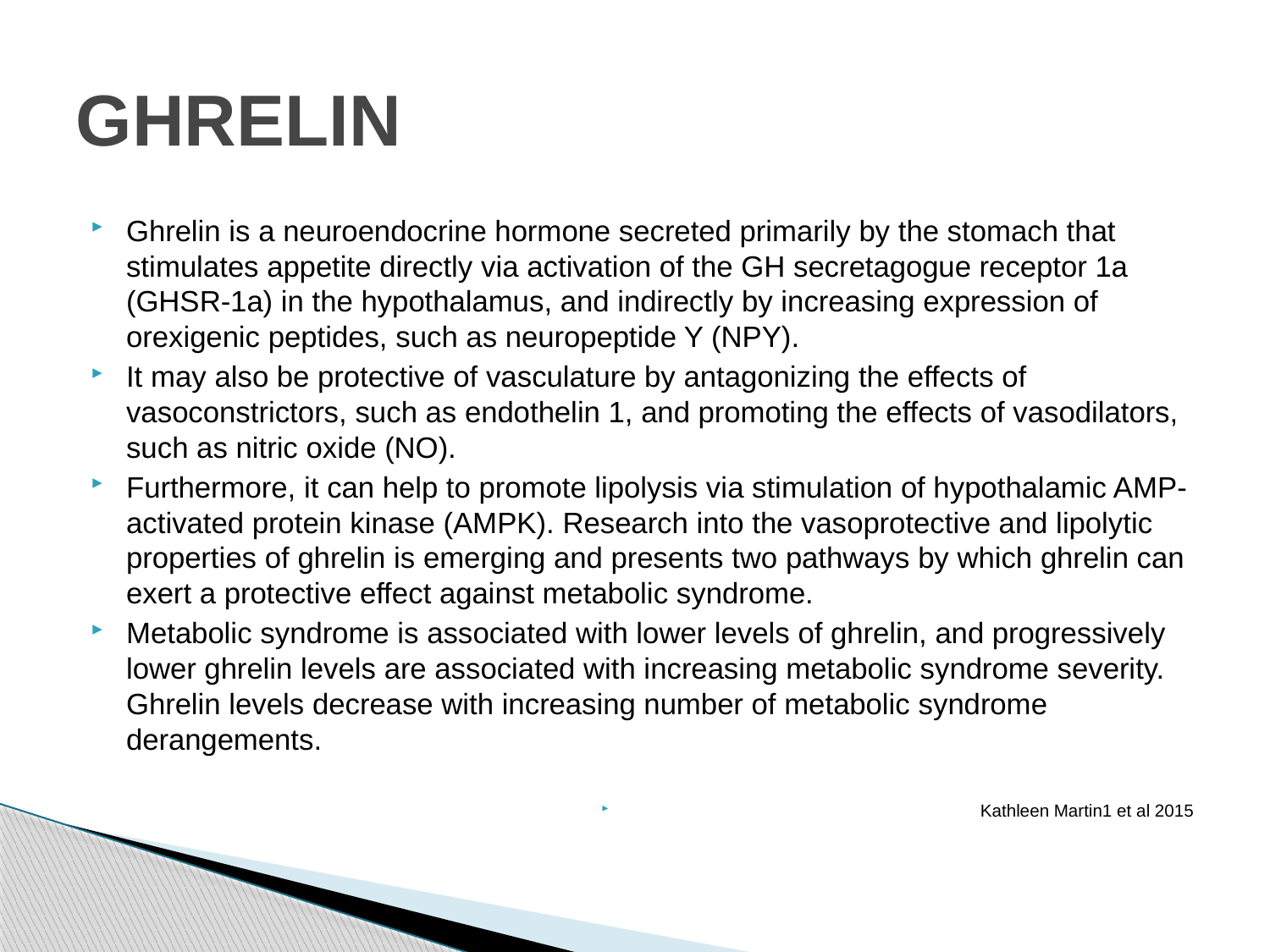

# GHRELIN
Ghrelin is a neuroendocrine hormone secreted primarily by the stomach that stimulates appetite directly via activation of the GH secretagogue receptor 1a (GHSR-1a) in the hypothalamus, and indirectly by increasing expression of orexigenic peptides, such as neuropeptide Y (NPY).
It may also be protective of vasculature by antagonizing the effects of vasoconstrictors, such as endothelin 1, and promoting the effects of vasodilators, such as nitric oxide (NO).
Furthermore, it can help to promote lipolysis via stimulation of hypothalamic AMP-activated protein kinase (AMPK). Research into the vasoprotective and lipolytic properties of ghrelin is emerging and presents two pathways by which ghrelin can exert a protective effect against metabolic syndrome.
Metabolic syndrome is associated with lower levels of ghrelin, and progressively lower ghrelin levels are associated with increasing metabolic syndrome severity. Ghrelin levels decrease with increasing number of metabolic syndrome derangements.

Kathleen Martin1 et al 2015